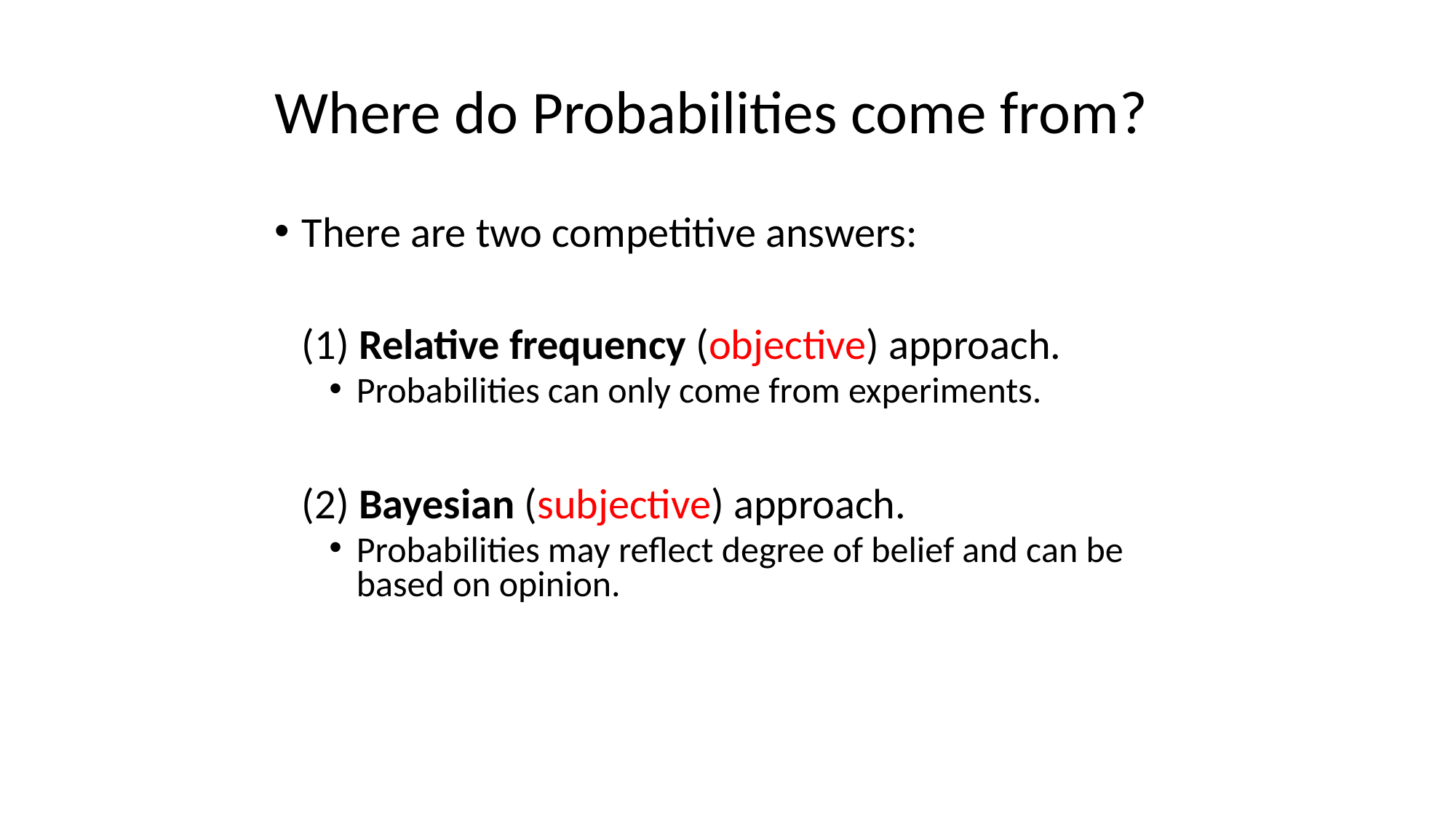

# Where do Probabilities come from?
There are two competitive answers:

	(1) Relative frequency (objective) approach.
Probabilities can only come from experiments.

	(2) Bayesian (subjective) approach.
Probabilities may reflect degree of belief and can be based on opinion.